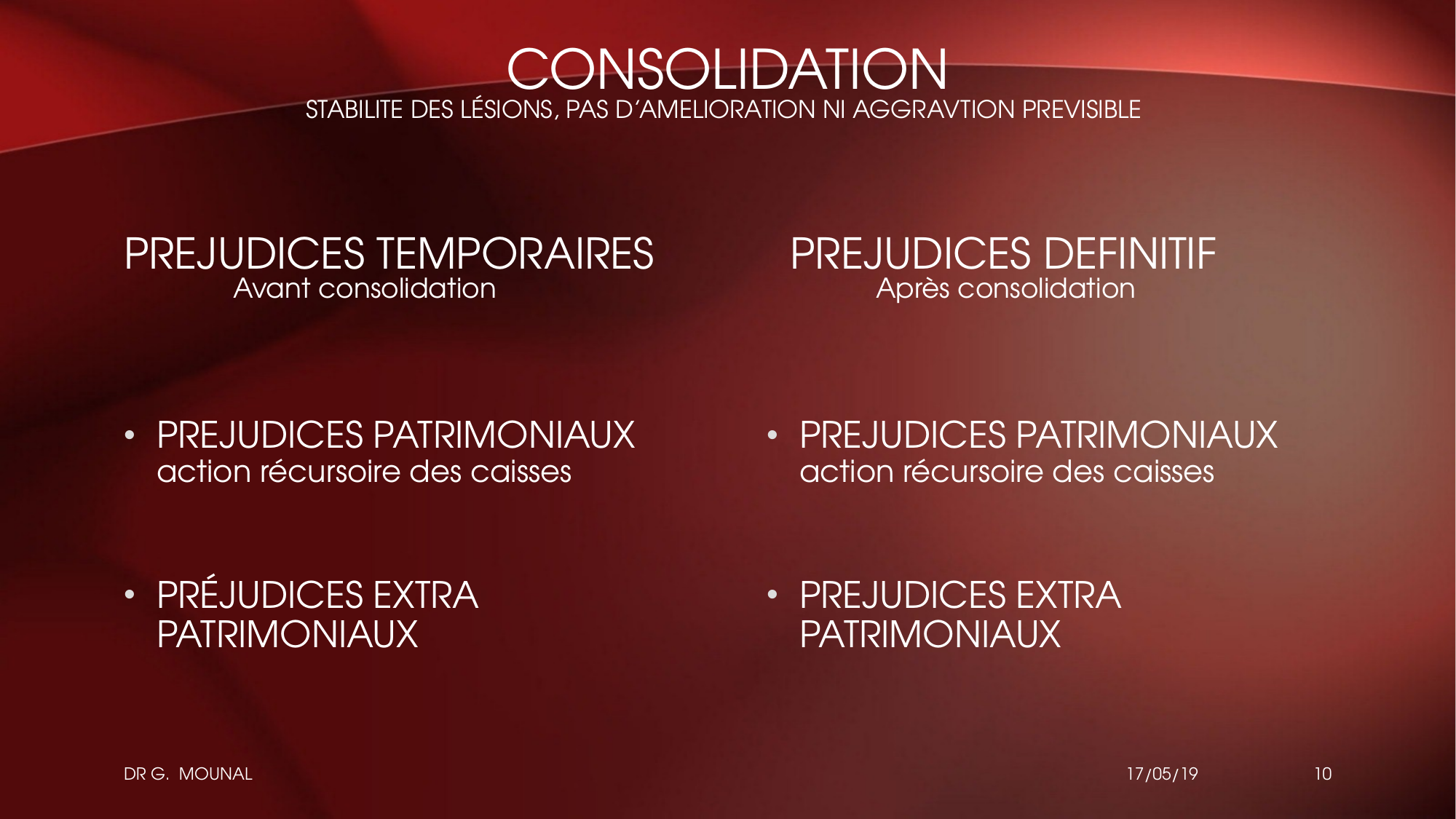

# CONSOLIDATION stabiliTE des lésions, pas d’amelioration ni aggravtion previsible
PREJUDICES TEMPORAIRES
	Avant consolidation
  PREJUDICES DEFINITIF
	Après consolidation
PREJUDICES PATRIMONIAUX action récursoire des caisses

PRÉJUDICES EXTRA PATRIMONIAUX
PREJUDICES PATRIMONIAUX action récursoire des caisses

PREJUDICES EXTRA PATRIMONIAUX
DR G.  MOUNAL
17/05/19
10